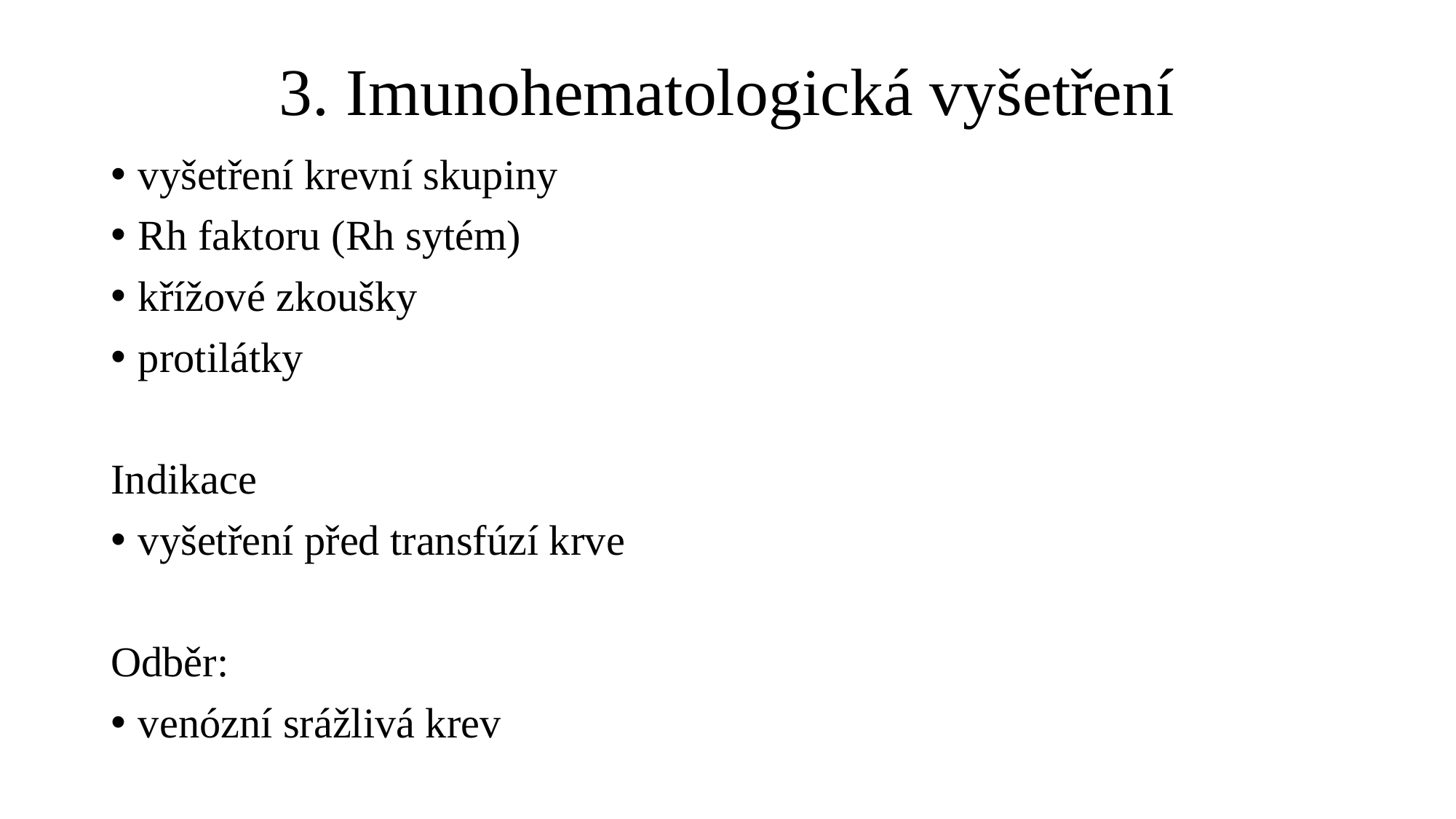

# 3. Imunohematologická vyšetření
vyšetření krevní skupiny
Rh faktoru (Rh sytém)
křížové zkoušky
protilátky

Indikace
vyšetření před transfúzí krve

Odběr:
venózní srážlivá krev